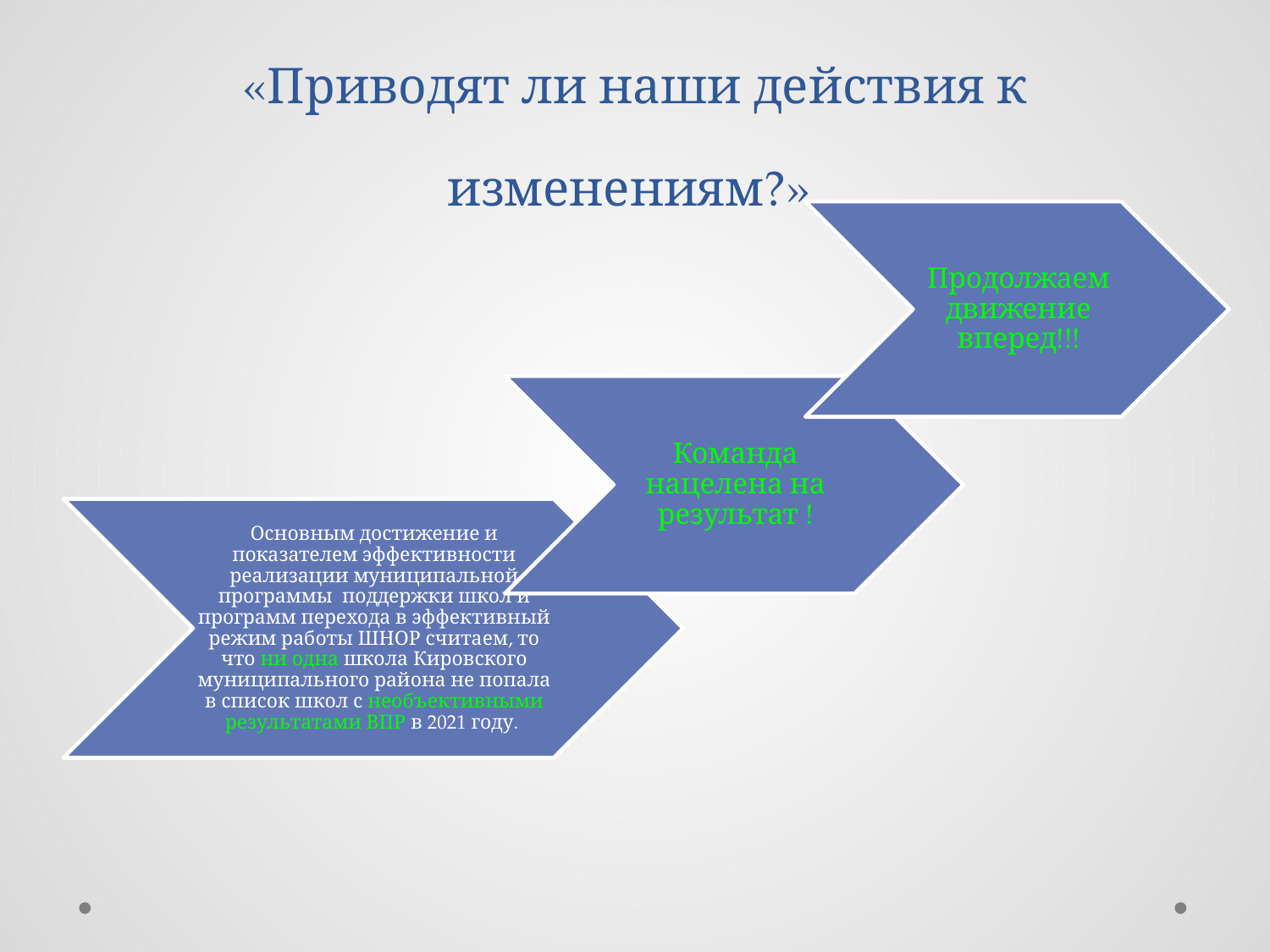

# «Приводят ли наши действия к изменениям?»
Основным достижение и показателем эффективности реализации муниципальной программы  поддержки школ и программ перехода в эффективный режим работы ШНОР считаем, то что ни одна школа Кировского муниципального района не попала в список школ с необъективными результатами ВПР в 2021 году.
Команда нацелена на результат !
Продолжаем движение вперед!!!